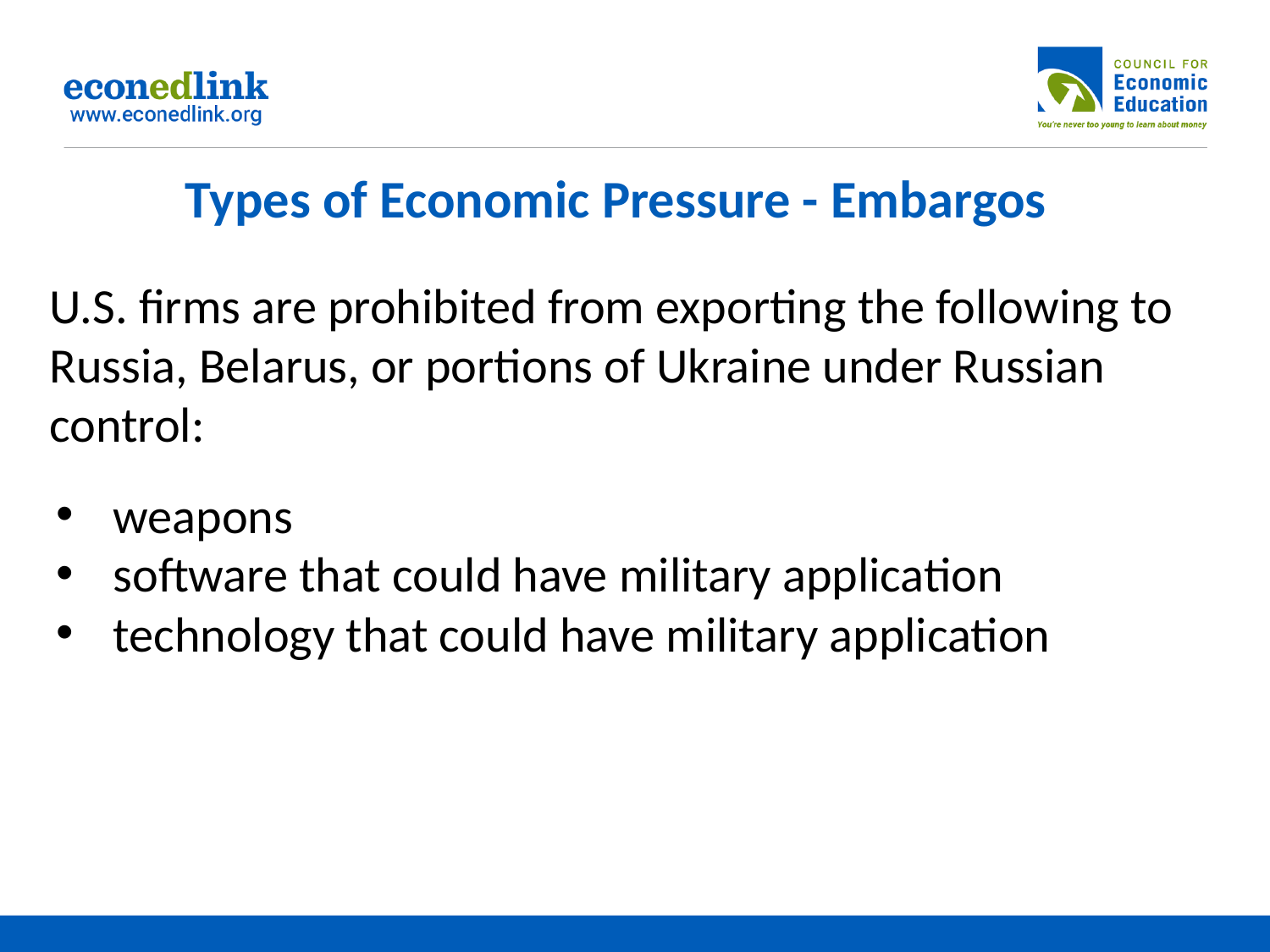

# Types of Economic Pressure - Embargos
U.S. firms are prohibited from exporting the following to Russia, Belarus, or portions of Ukraine under Russian control:
weapons
software that could have military application
technology that could have military application